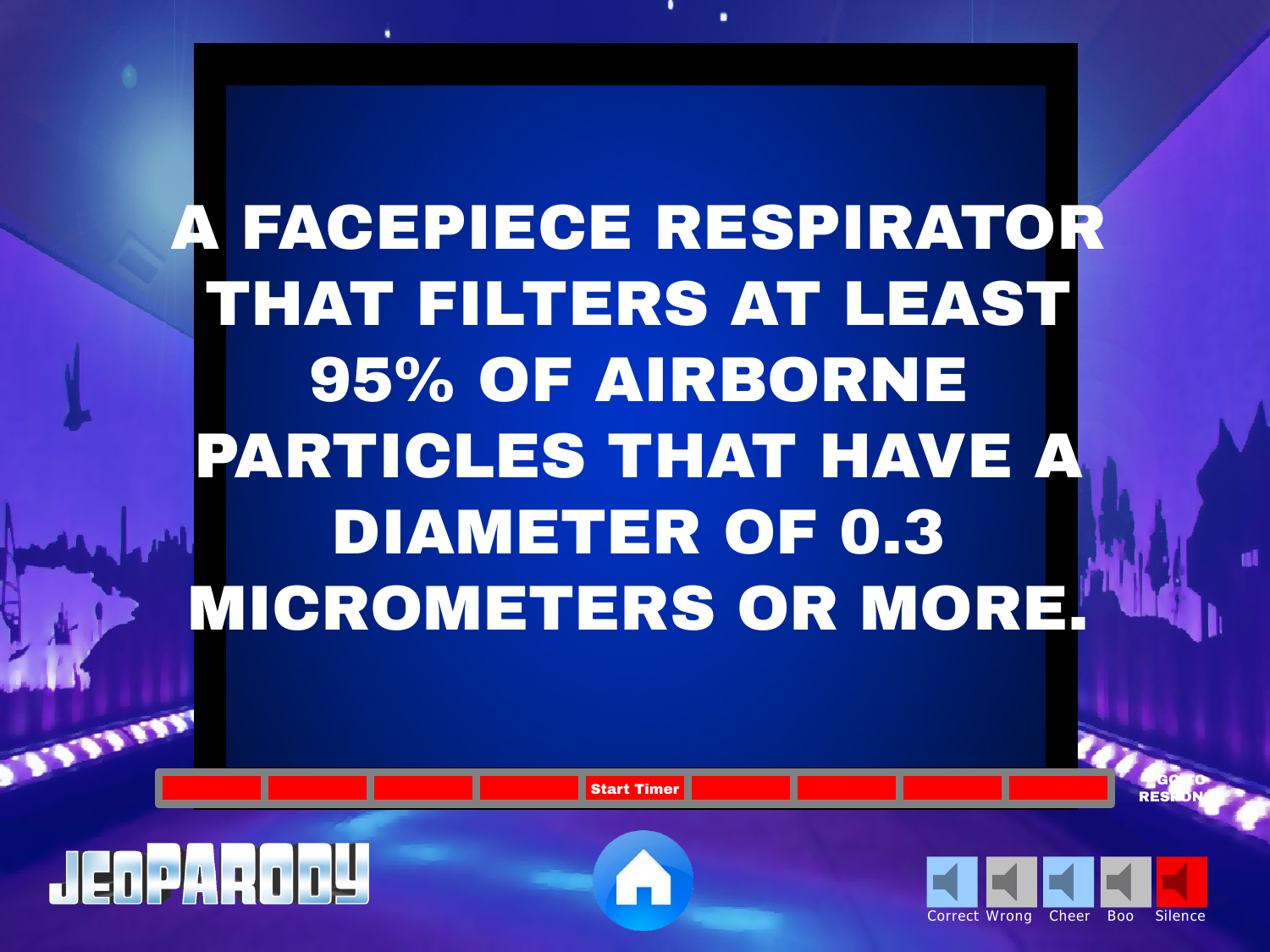

A FACEPIECE RESPIRATOR THAT FILTERS AT LEAST 95% OF AIRBORNE PARTICLES THAT HAVE A DIAMETER OF 0.3 MICROMETERS OR MORE.